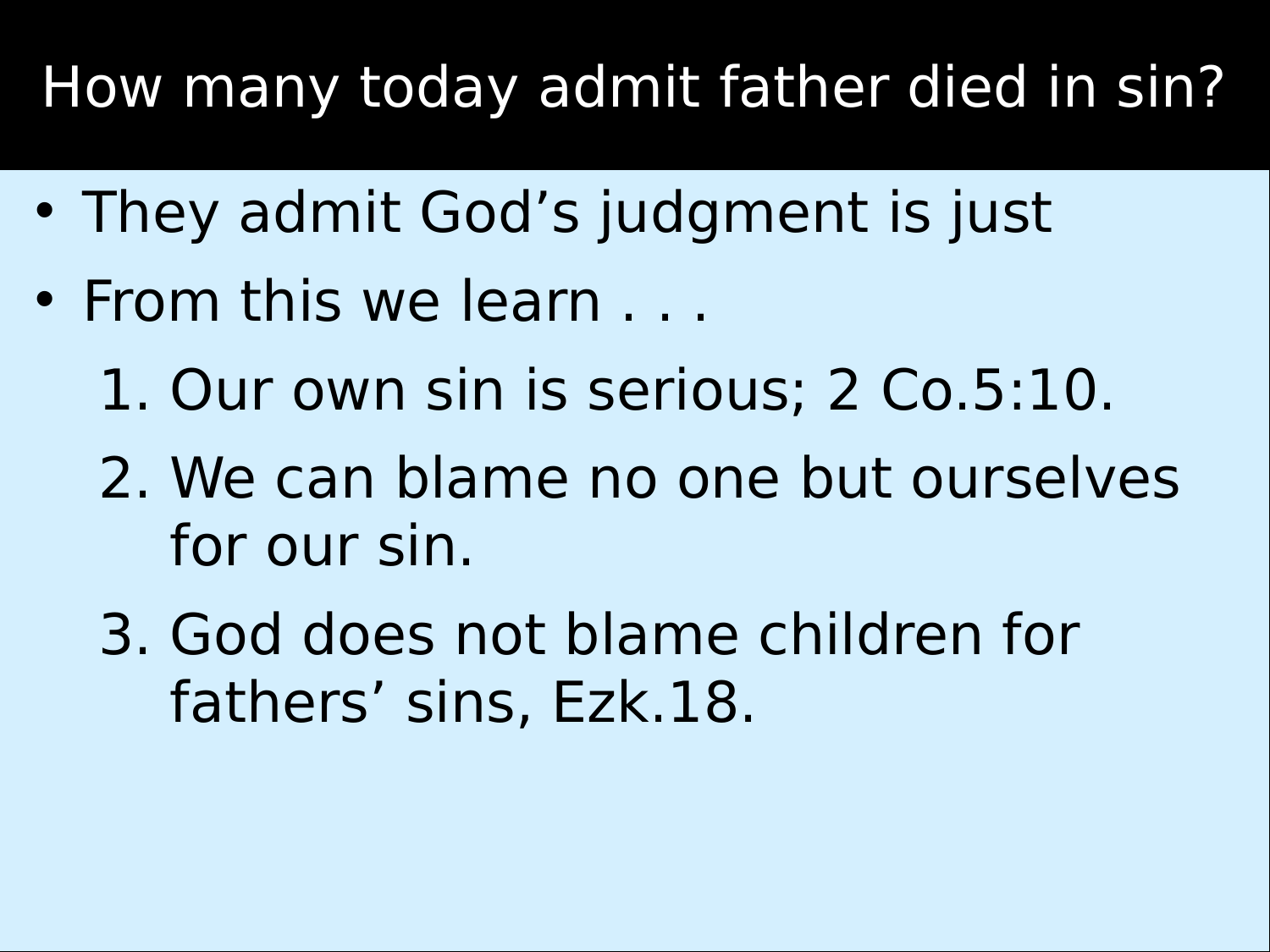

# How many today admit father died in sin?
They admit God’s judgment is just
From this we learn . . .
Our own sin is serious; 2 Co.5:10.
We can blame no one but ourselves for our sin.
God does not blame children for fathers’ sins, Ezk.18.